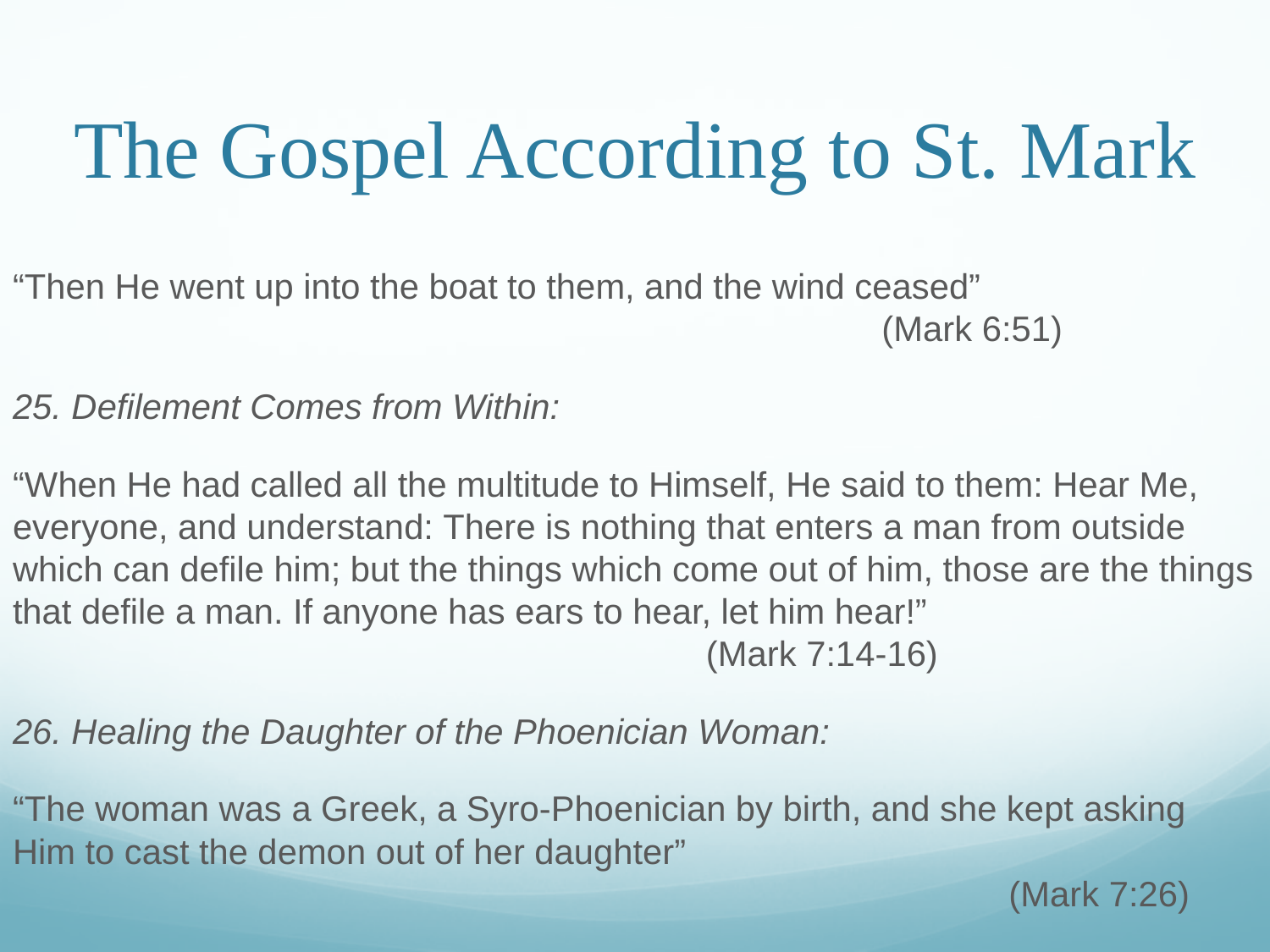

# The Gospel According to St. Mark
“Then He went up into the boat to them, and the wind ceased”								           (Mark 6:51)
25. Defilement Comes from Within:
“When He had called all the multitude to Himself, He said to them: Hear Me, everyone, and understand: There is nothing that enters a man from outside which can defile him; but the things which come out of him, those are the things that defile a man. If anyone has ears to hear, let him hear!”							      (Mark 7:14-16)
26. Healing the Daughter of the Phoenician Woman:
“The woman was a Greek, a Syro-Phoenician by birth, and she kept asking Him to cast the demon out of her daughter”											           (Mark 7:26)